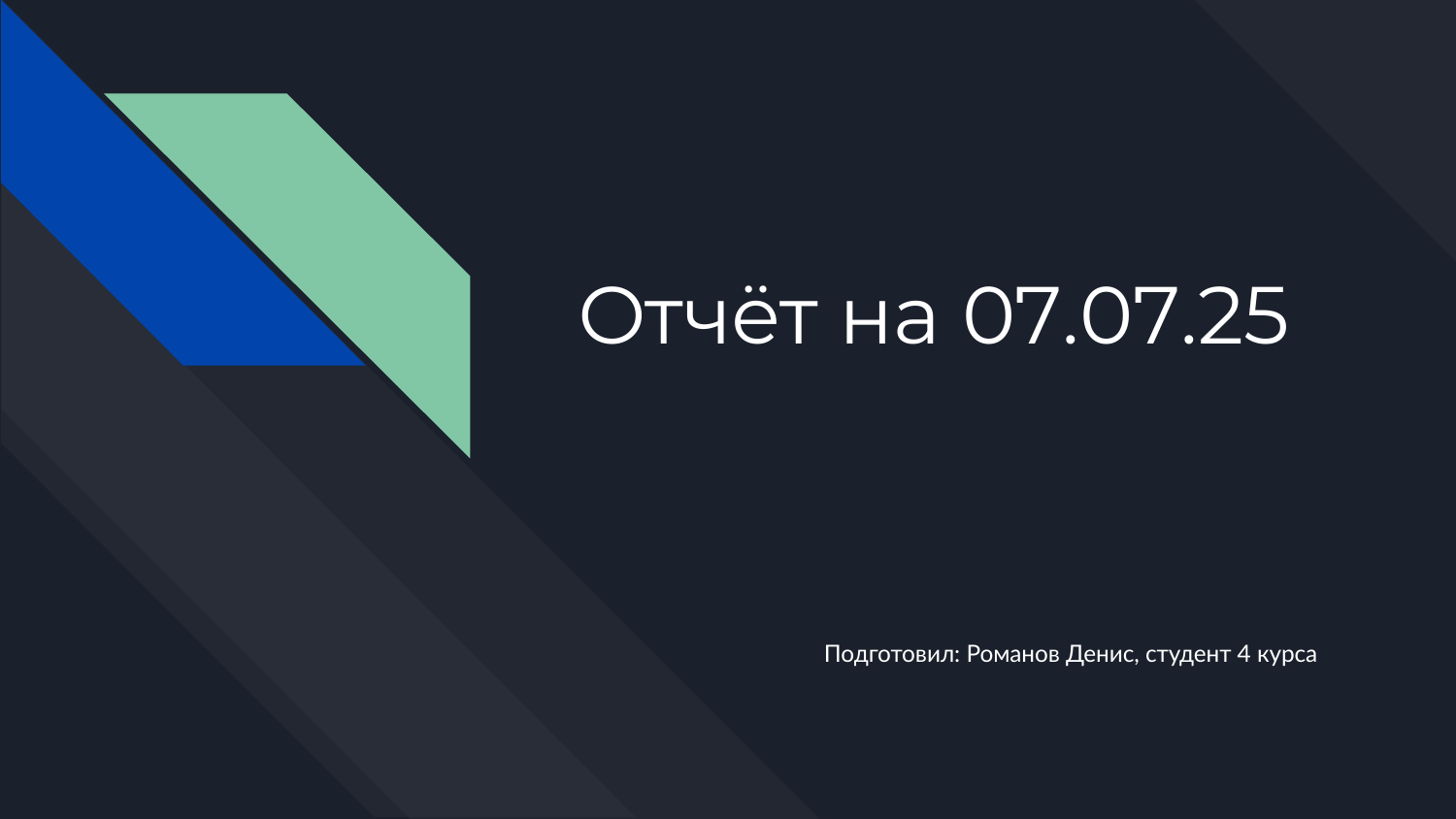

# Отчёт на 07.07.25
Подготовил: Романов Денис, студент 4 курса